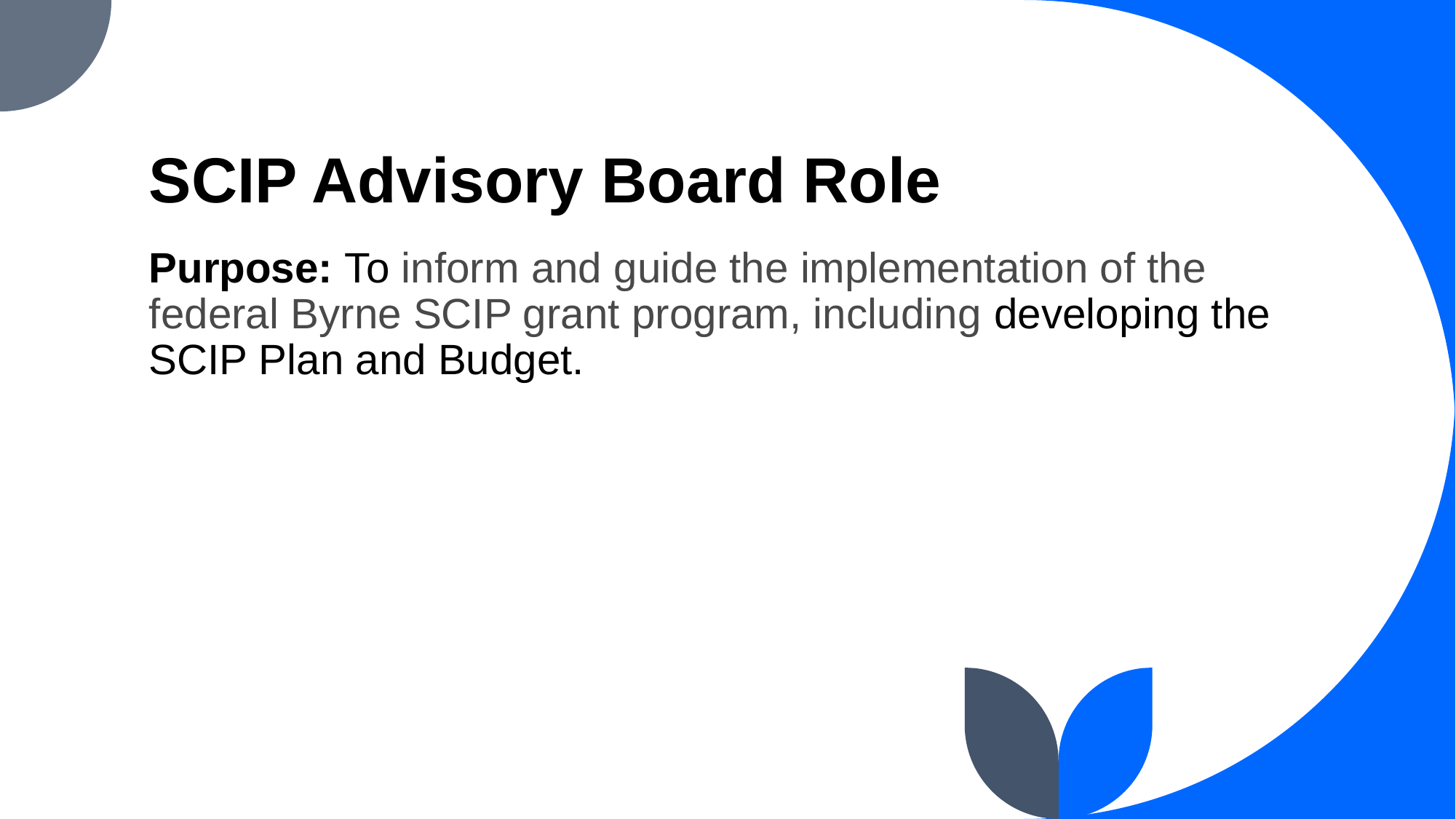

# SCIP Advisory Board Role
Purpose: To inform and guide the implementation of the federal Byrne SCIP grant program, including developing the SCIP Plan and Budget.